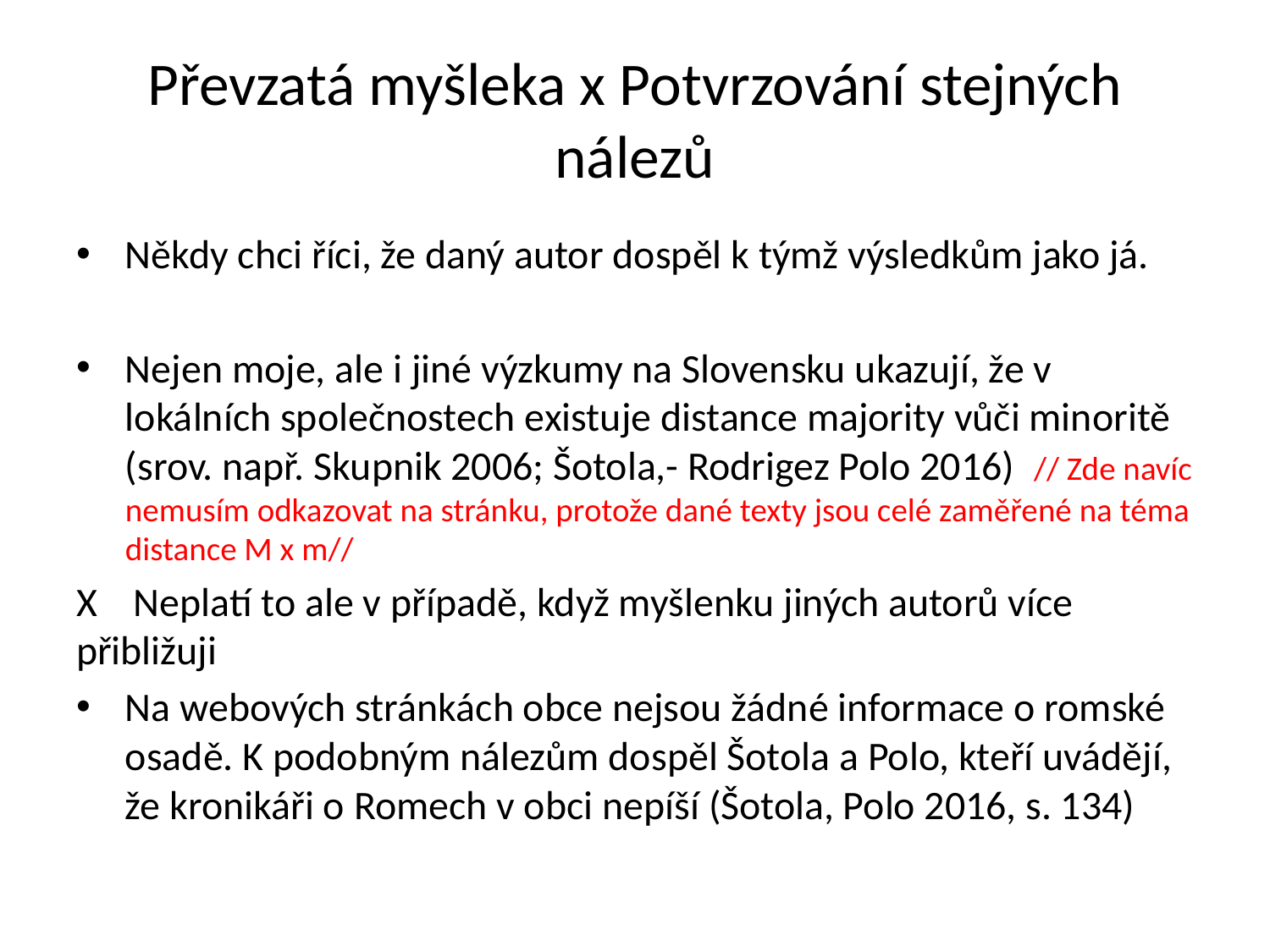

# Převzatá myšleka x Potvrzování stejných nálezů
Někdy chci říci, že daný autor dospěl k týmž výsledkům jako já.

Nejen moje, ale i jiné výzkumy na Slovensku ukazují, že v lokálních společnostech existuje distance majority vůči minoritě (srov. např. Skupnik 2006; Šotola,- Rodrigez Polo 2016)  // Zde navíc nemusím odkazovat na stránku, protože dané texty jsou celé zaměřené na téma distance M x m//
X    Neplatí to ale v případě, když myšlenku jiných autorů více přibližuji
Na webových stránkách obce nejsou žádné informace o romské osadě. K podobným nálezům dospěl Šotola a Polo, kteří uvádějí, že kronikáři o Romech v obci nepíší (Šotola, Polo 2016, s. 134)